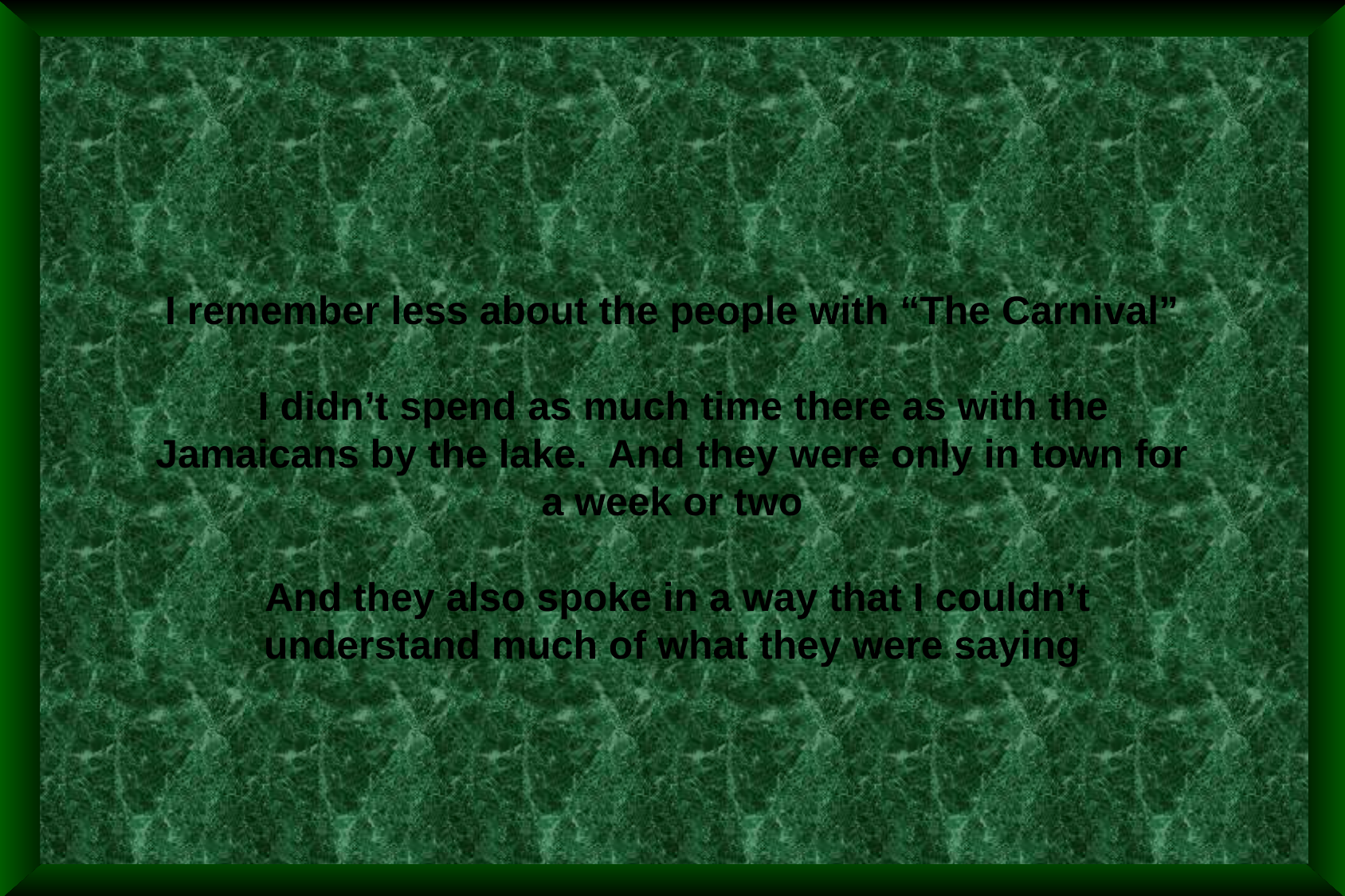

I remember less about the people with “The Carnival”

  I didn’t spend as much time there as with the Jamaicans by the lake.  And they were only in town for a week or two

 And they also spoke in a way that I couldn’t understand much of what they were saying